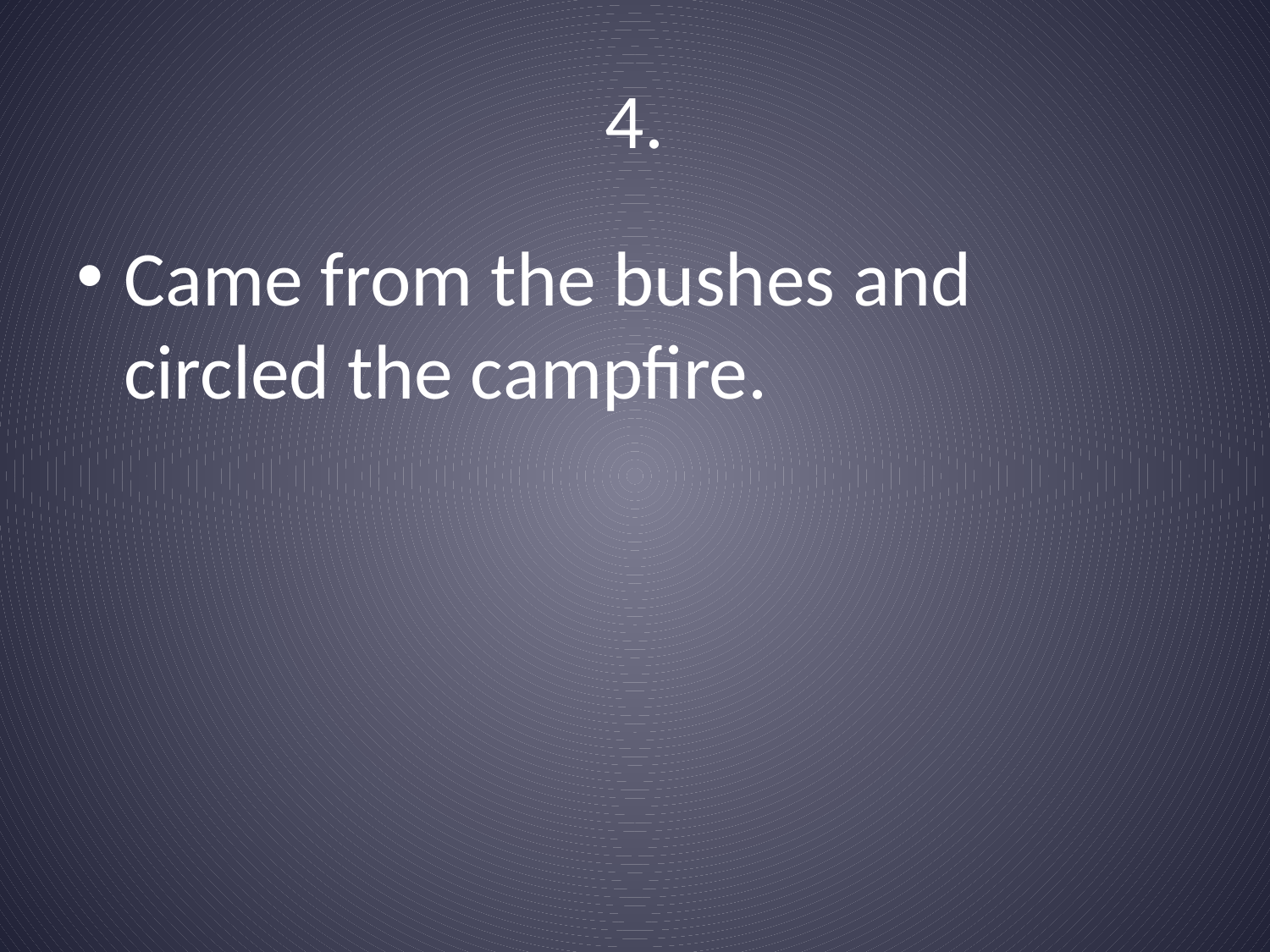

# 4.
Came from the bushes and circled the campfire.